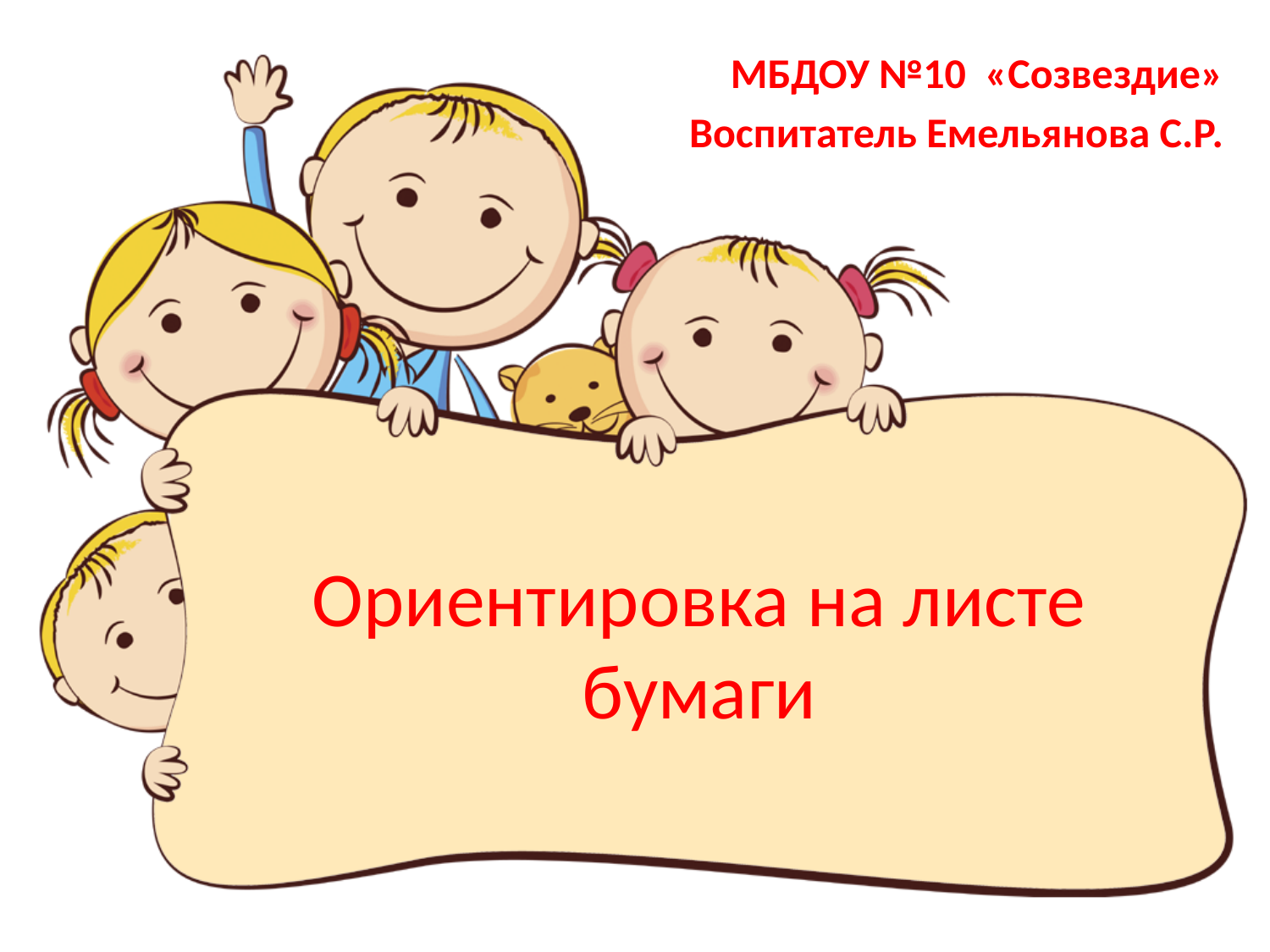

МБДОУ №10  «Созвездие»
Воспитатель Емельянова С.Р.
# Ориентировка на листе бумаги